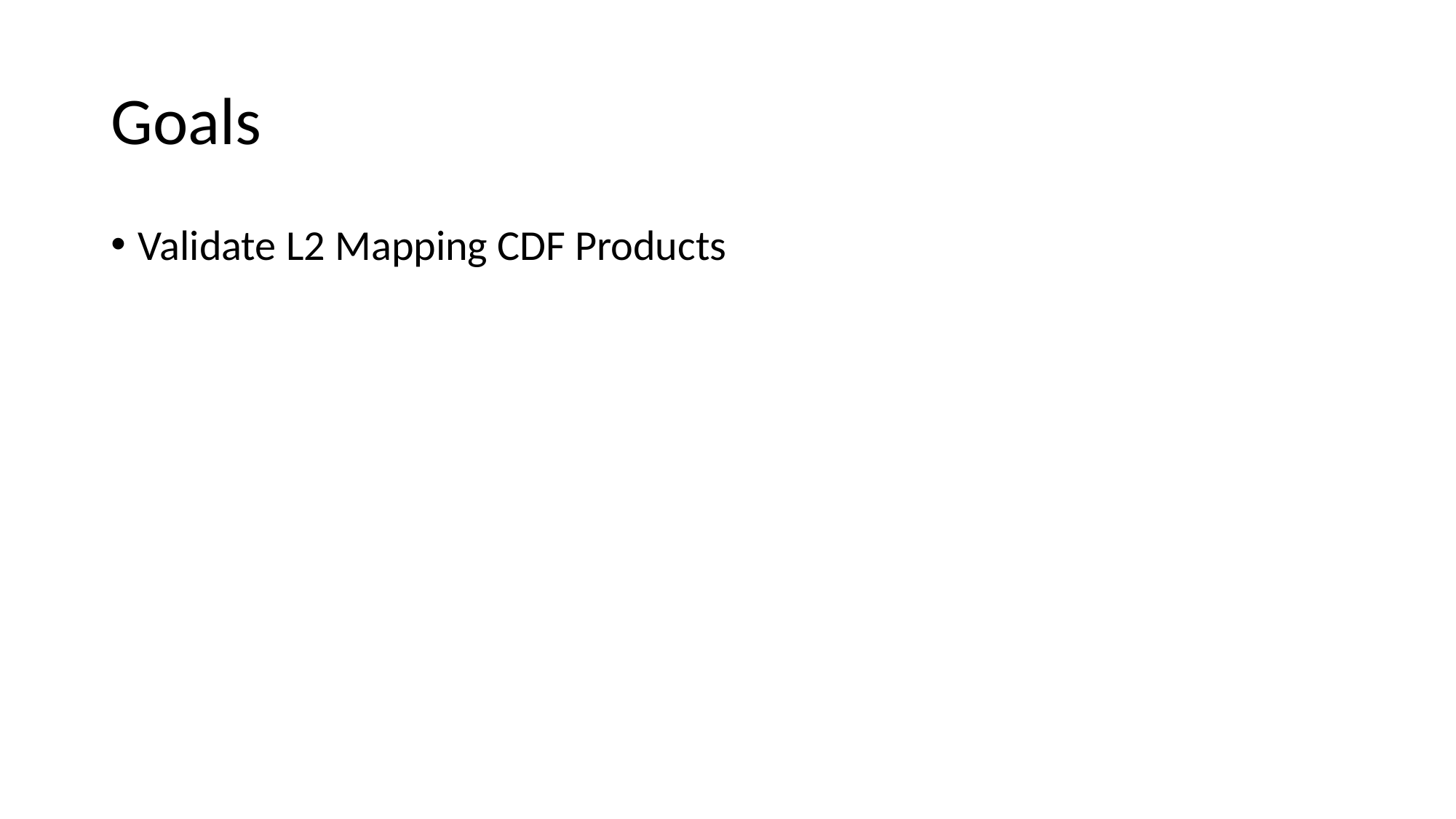

# Goals
Validate L2 Mapping CDF Products